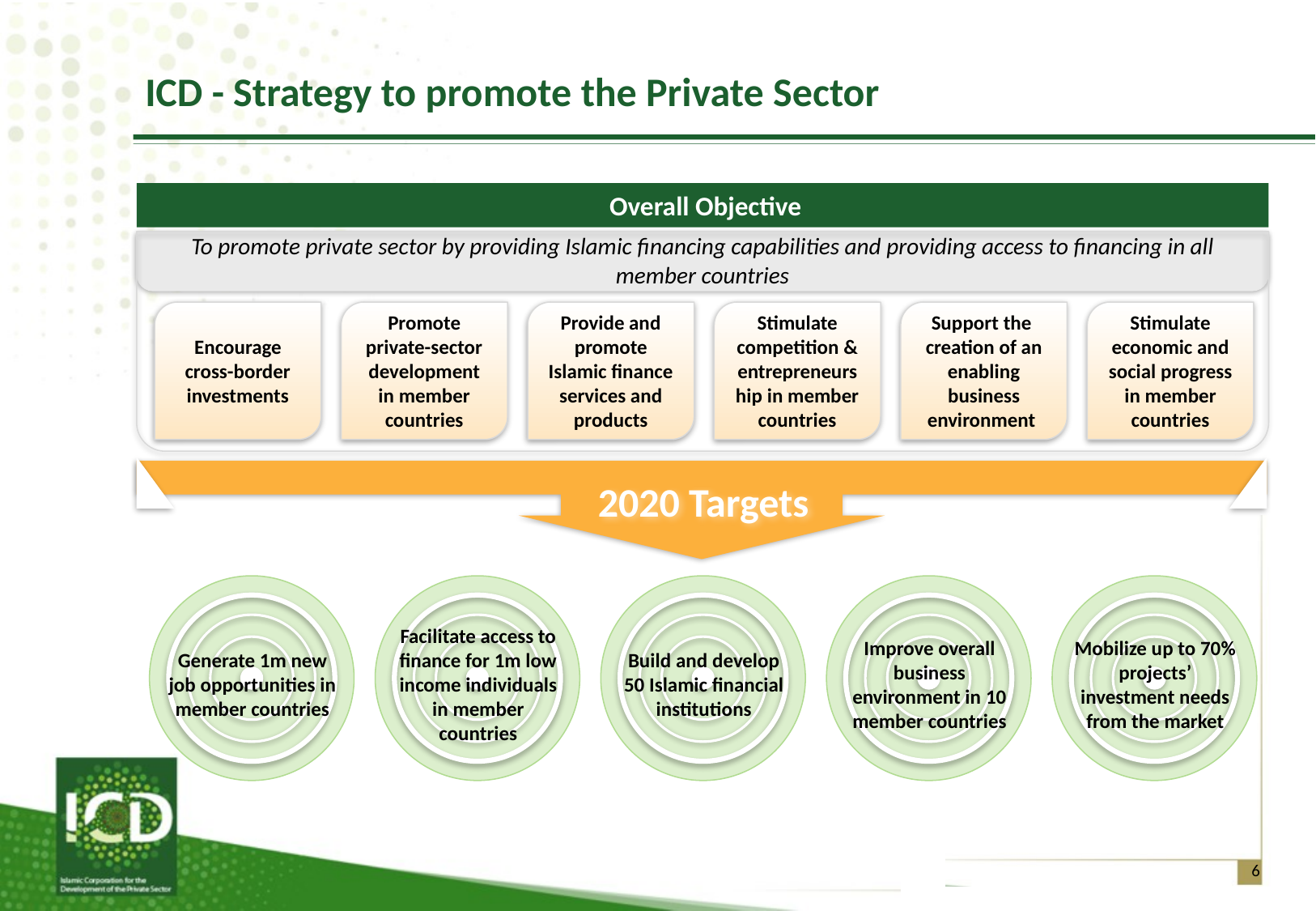

# ICD - Strategy to promote the Private Sector
 Overall Objective

To promote private sector by providing Islamic financing capabilities and providing access to financing in all member countries
Encourage cross-border investments
Promote private-sector development in member countries
Provide and promote Islamic finance services and products
Stimulate competition & entrepreneurship in member countries
Support the  creation of an enabling business environment
Stimulate economic and social progress in member countries

2020 Targets

Facilitate access to finance for 1m low income individuals in member countries

Generate 1m new job opportunities in member countries

Build and develop 50 Islamic financial institutions

Improve overall business environment in 10 member countries

Mobilize up to 70% projects’ investment needs from the market